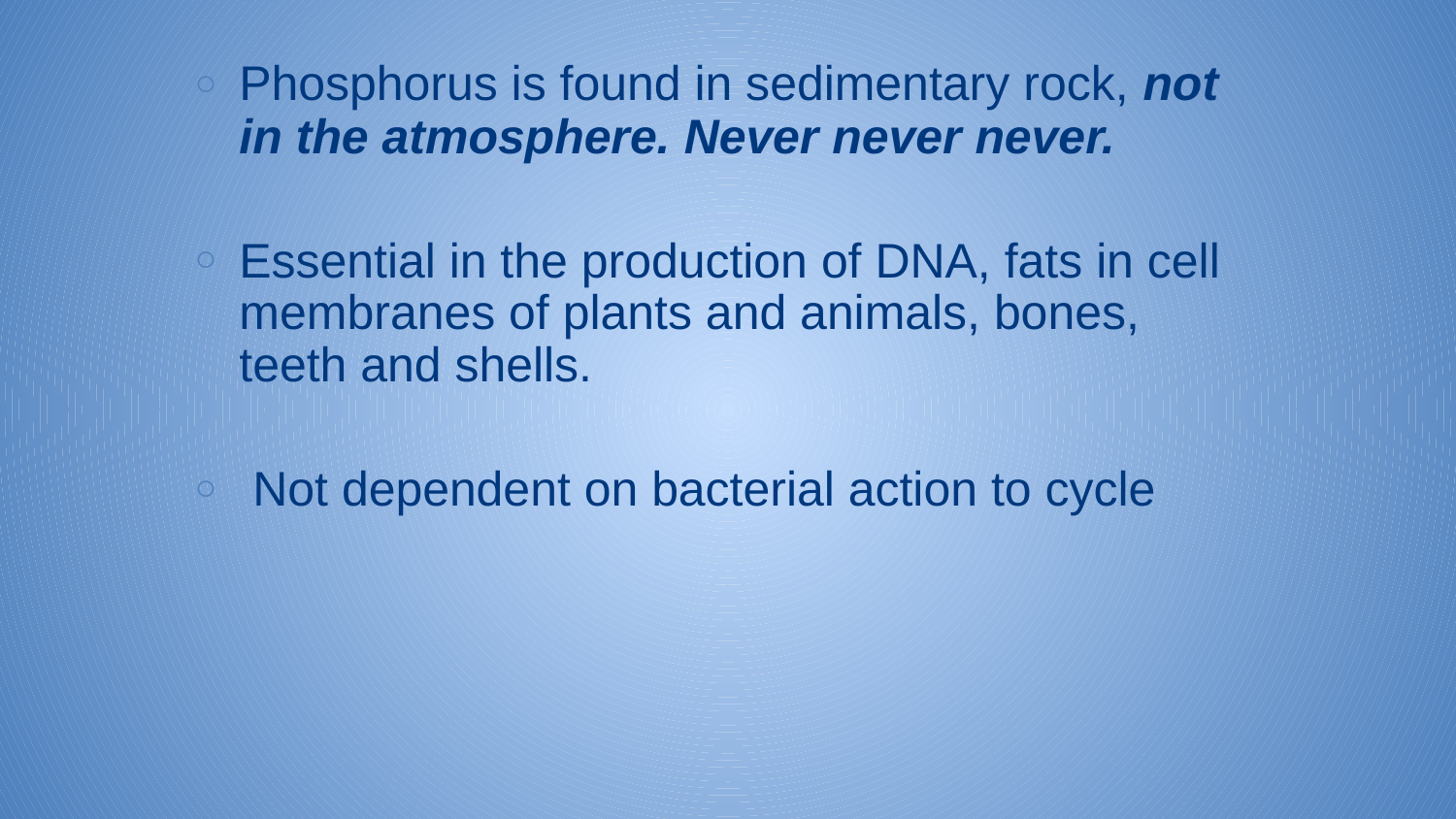

Phosphorus is found in sedimentary rock, not in the atmosphere. Never never never.

Essential in the production of DNA, fats in cell membranes of plants and animals, bones, teeth and shells.

 Not dependent on bacterial action to cycle